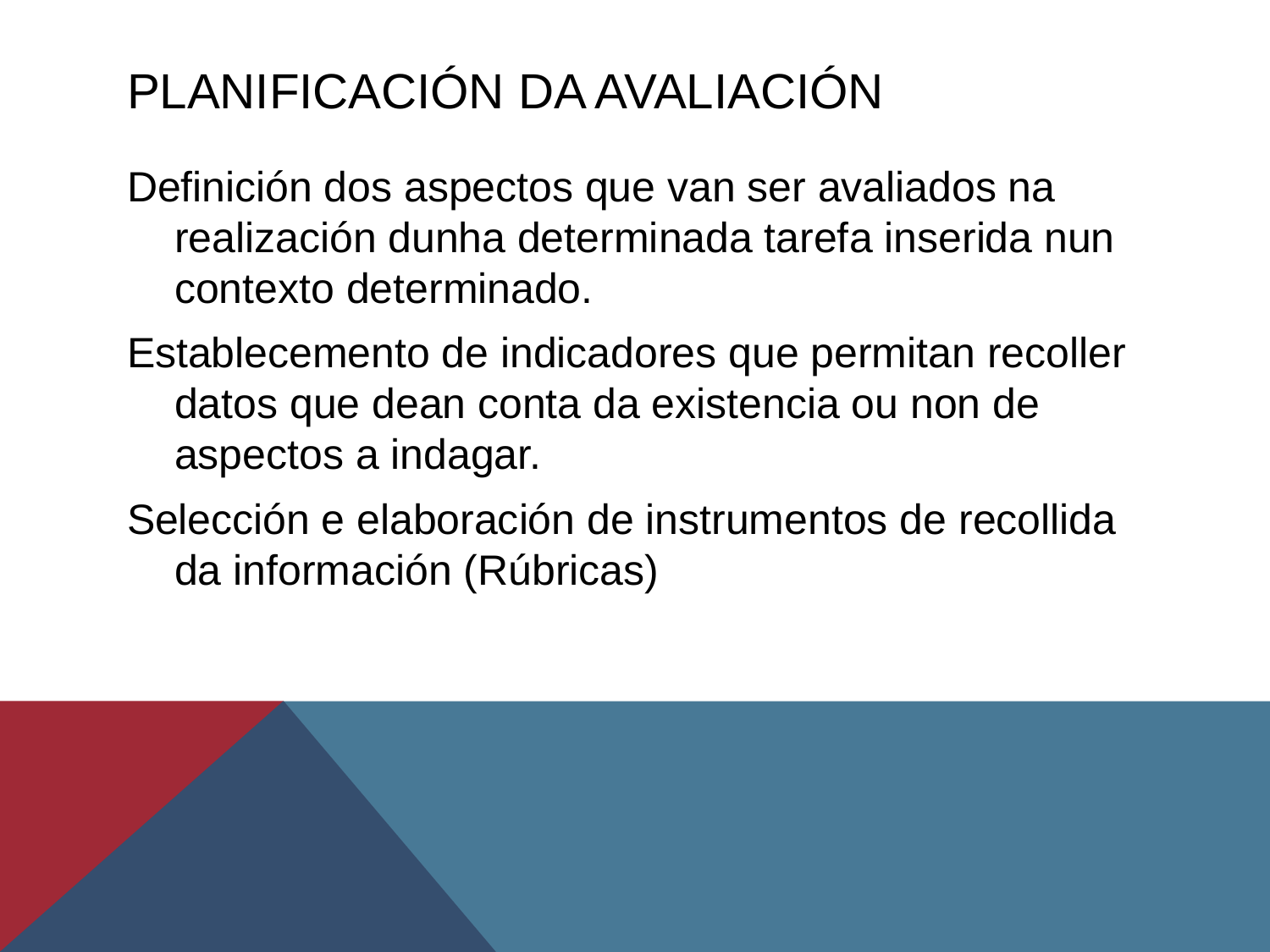

# Planificación da avaliación
Definición dos aspectos que van ser avaliados na realización dunha determinada tarefa inserida nun contexto determinado.
Establecemento de indicadores que permitan recoller datos que dean conta da existencia ou non de aspectos a indagar.
Selección e elaboración de instrumentos de recollida da información (Rúbricas)